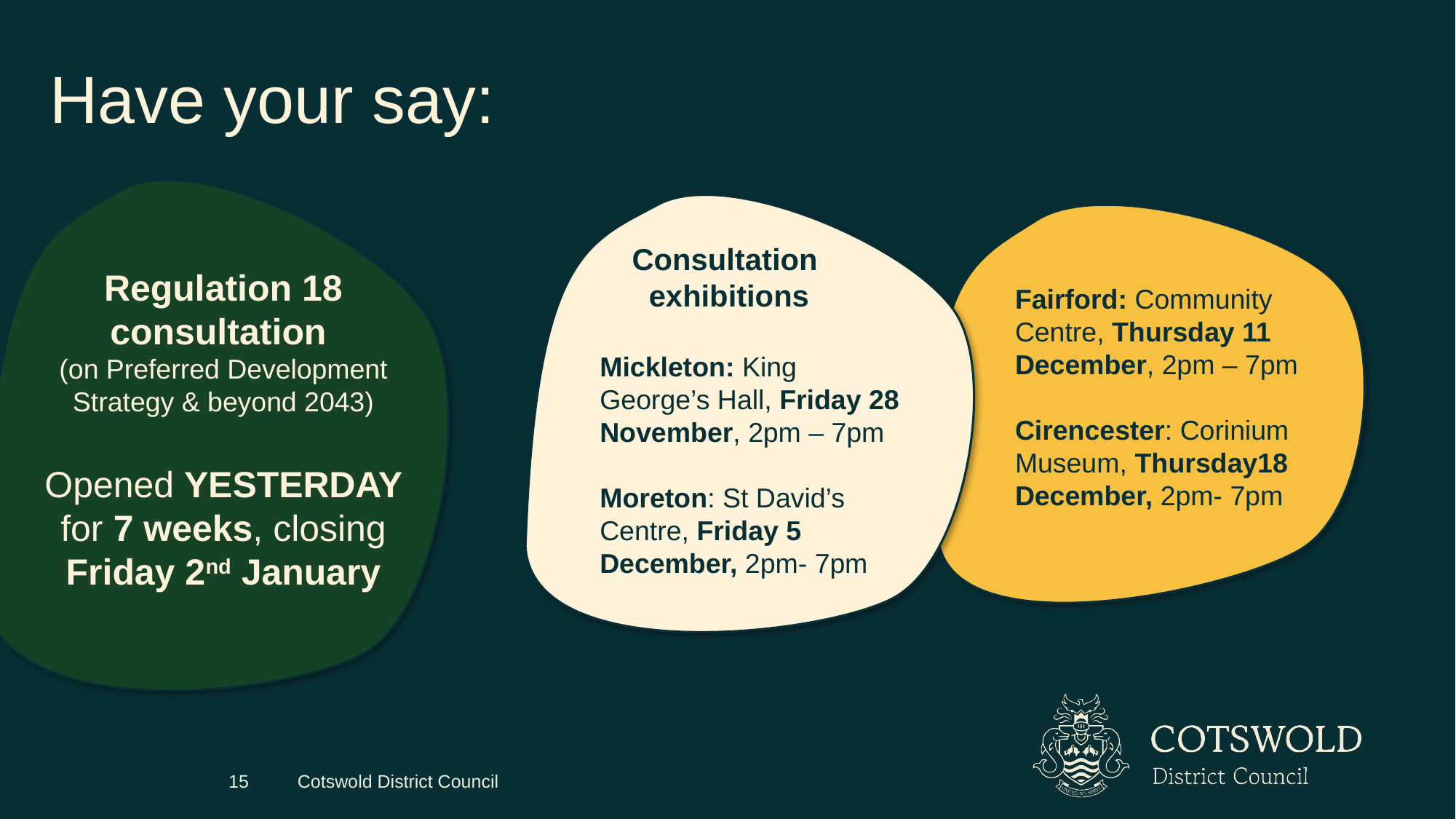

# Have your say:

Consultation
exhibitions

Mickleton: King George’s Hall, Friday 28 November, 2pm – 7pm

Moreton: St David’s Centre, Friday 5 December, 2pm- 7pm
Regulation 18 consultation
(on Preferred Development Strategy & beyond 2043)

Opened YESTERDAY for 7 weeks, closing Friday 2nd January
Fairford: Community Centre, Thursday 11 December, 2pm – 7pm

Cirencester: Corinium Museum, Thursday18 December, 2pm- 7pm
Town & Parish Council Forums (invite only)

Wednesday 5th November
Redesdale Hall
15
Cotswold District Council